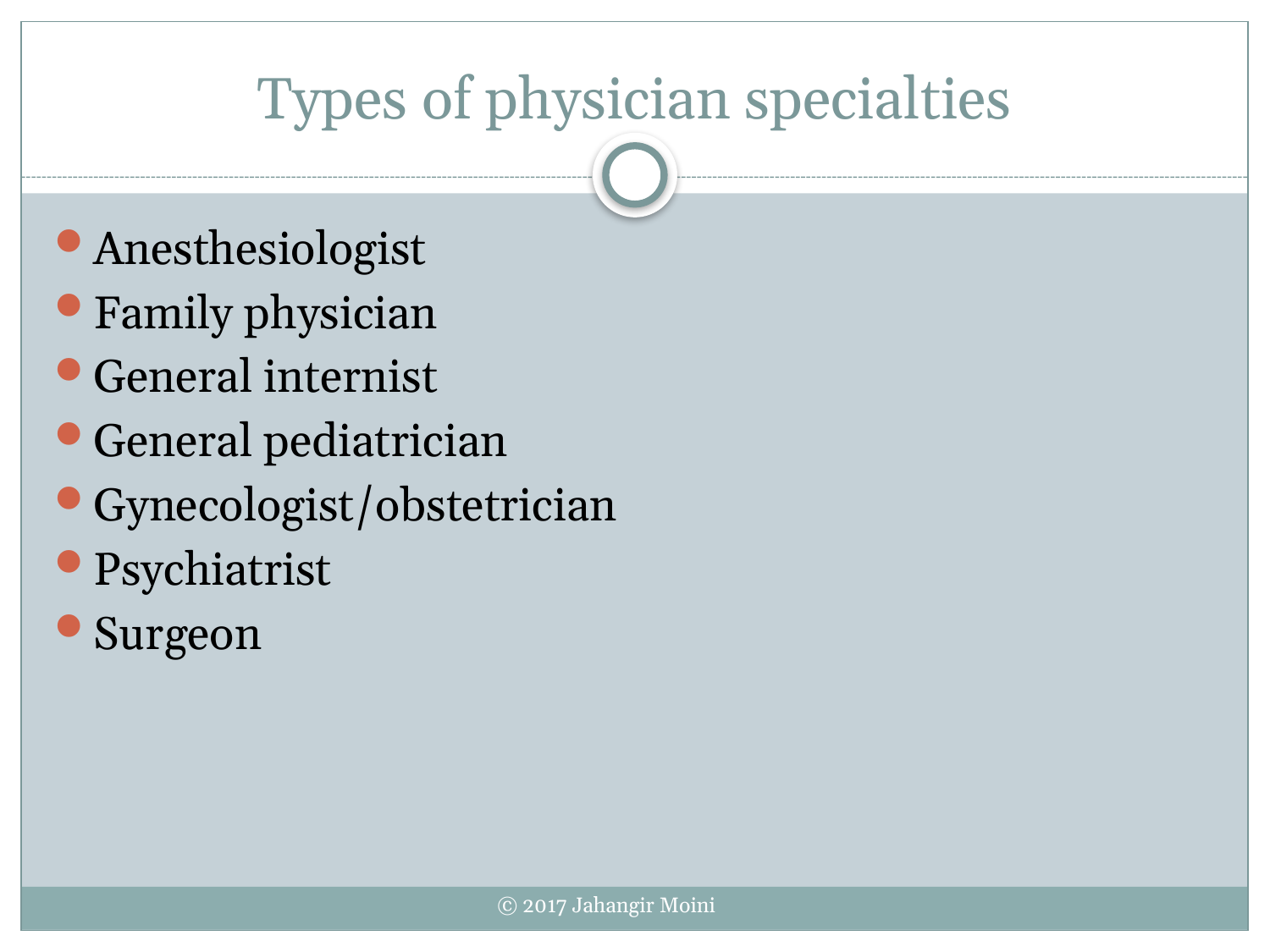

# Types of physician specialties
Anesthesiologist
Family physician
General internist
General pediatrician
Gynecologist/obstetrician
Psychiatrist
Surgeon